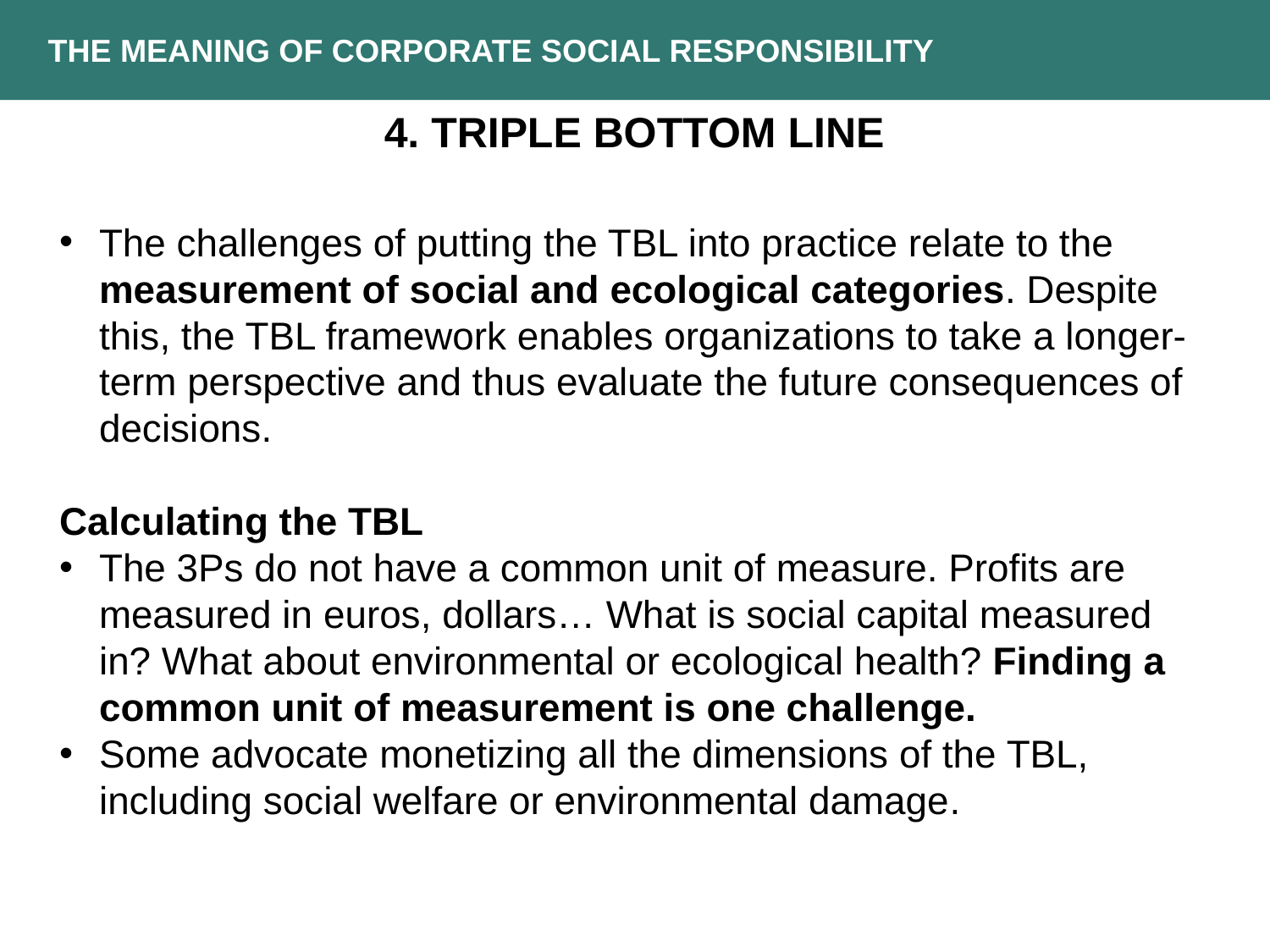

THE MEANING OF CORPORATE SOCIAL RESPONSIBILITY
4. TRIPLE BOTTOM LINE
The challenges of putting the TBL into practice relate to the measurement of social and ecological categories. Despite this, the TBL framework enables organizations to take a longer-term perspective and thus evaluate the future consequences of decisions.

Calculating the TBL
The 3Ps do not have a common unit of measure. Profits are measured in euros, dollars… What is social capital measured in? What about environmental or ecological health? Finding a common unit of measurement is one challenge.
Some advocate monetizing all the dimensions of the TBL, including social welfare or environmental damage.